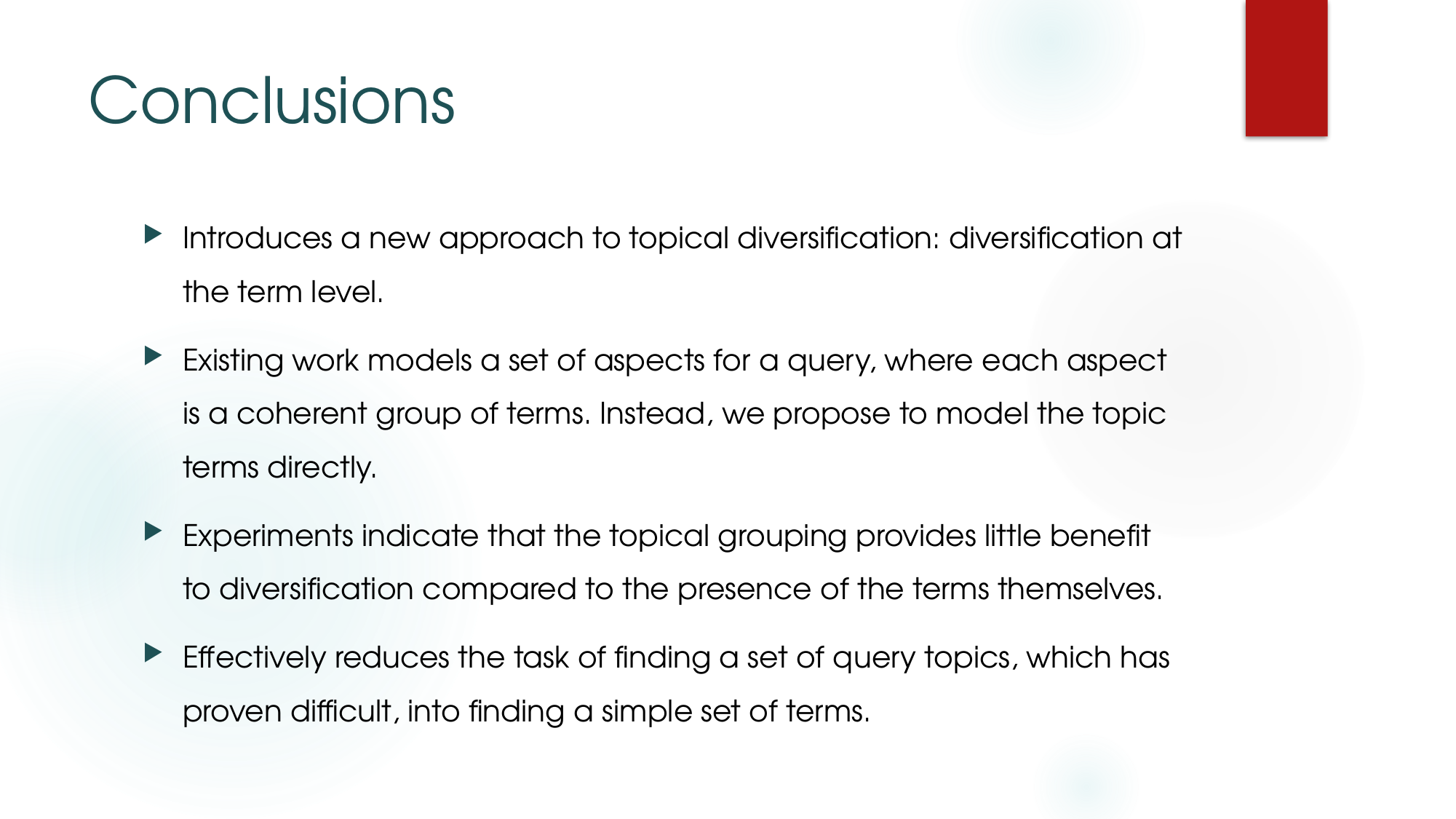

# Conclusions
Introduces a new approach to topical diversification: diversification at the term level.
Existing work models a set of aspects for a query, where each aspect is a coherent group of terms. Instead, we propose to model the topic terms directly.
Experiments indicate that the topical grouping provides little benefit to diversification compared to the presence of the terms themselves.
Effectively reduces the task of finding a set of query topics, which has proven difficult, into finding a simple set of terms.